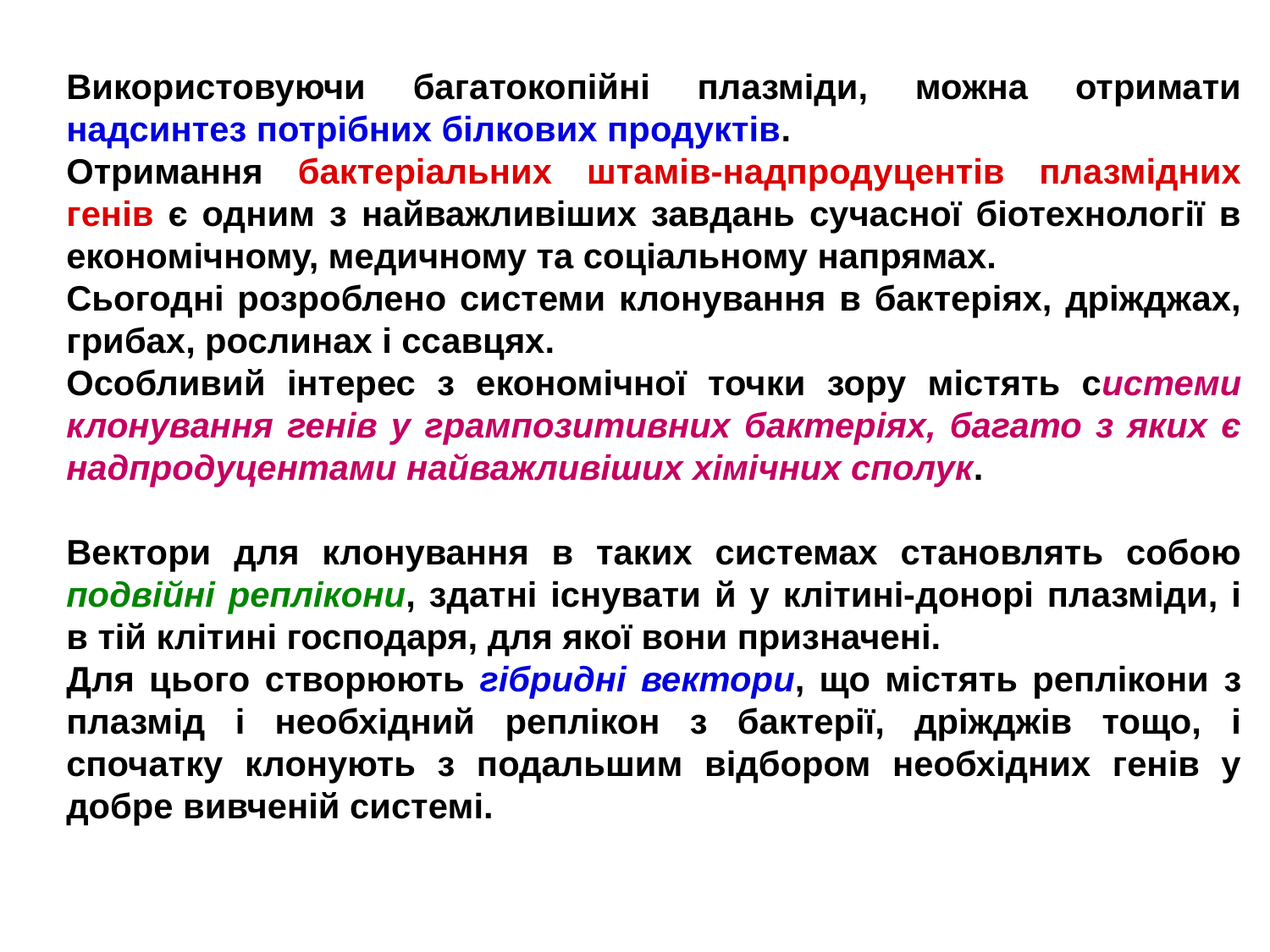

Використовуючи багатокопійні плазміди, можна отримати надсинтез потрібних білкових продуктів.
Отримання бактеріальних штамів-надпродуцентів плазмідних генів є одним з найважливіших завдань сучасної біотехнології в економічному, медичному та соціальному напрямах.
Сьогодні розроблено системи клонування в бактеріях, дріжджах, грибах, рослинах і ссавцях.
Особливий інтерес з економічної точки зору містять системи клонування генів у грампозитивних бактеріях, багато з яких є надпродуцентами найважливіших хімічних сполук.

Вектори для клонування в таких системах становлять собою подвійні реплікони, здатні існувати й у клітині-донорі плазміди, і в тій клітині господаря, для якої вони призначені.
Для цього створюють гібридні вектори, що містять реплікони з плазмід і необхідний реплікон з бактерії, дріжджів тощо, і спочатку клонують з подальшим відбором необхідних генів у добре вивченій системі.